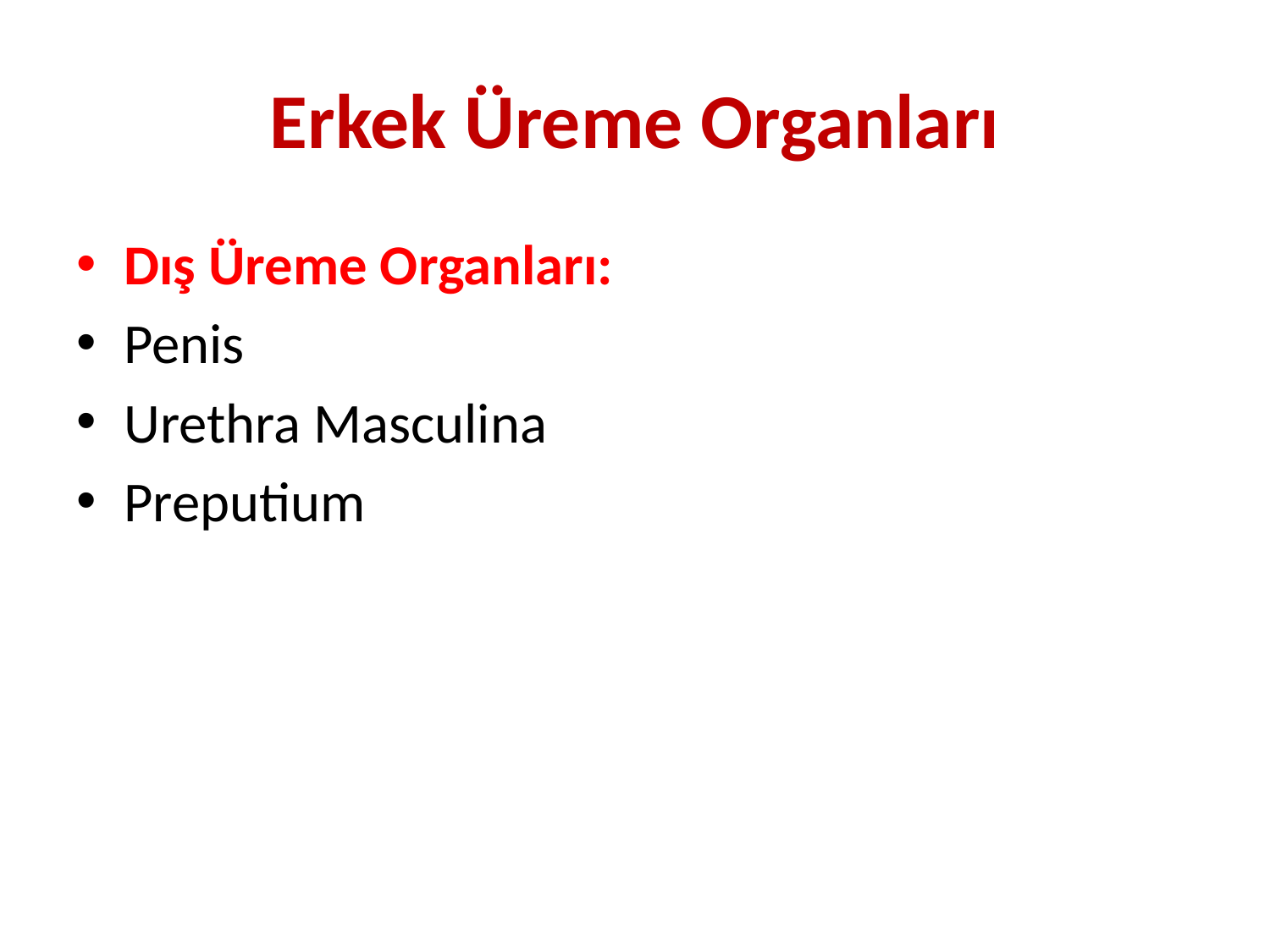

# Erkek Üreme Organları
Dış Üreme Organları:
Penis
Urethra Masculina
Preputium